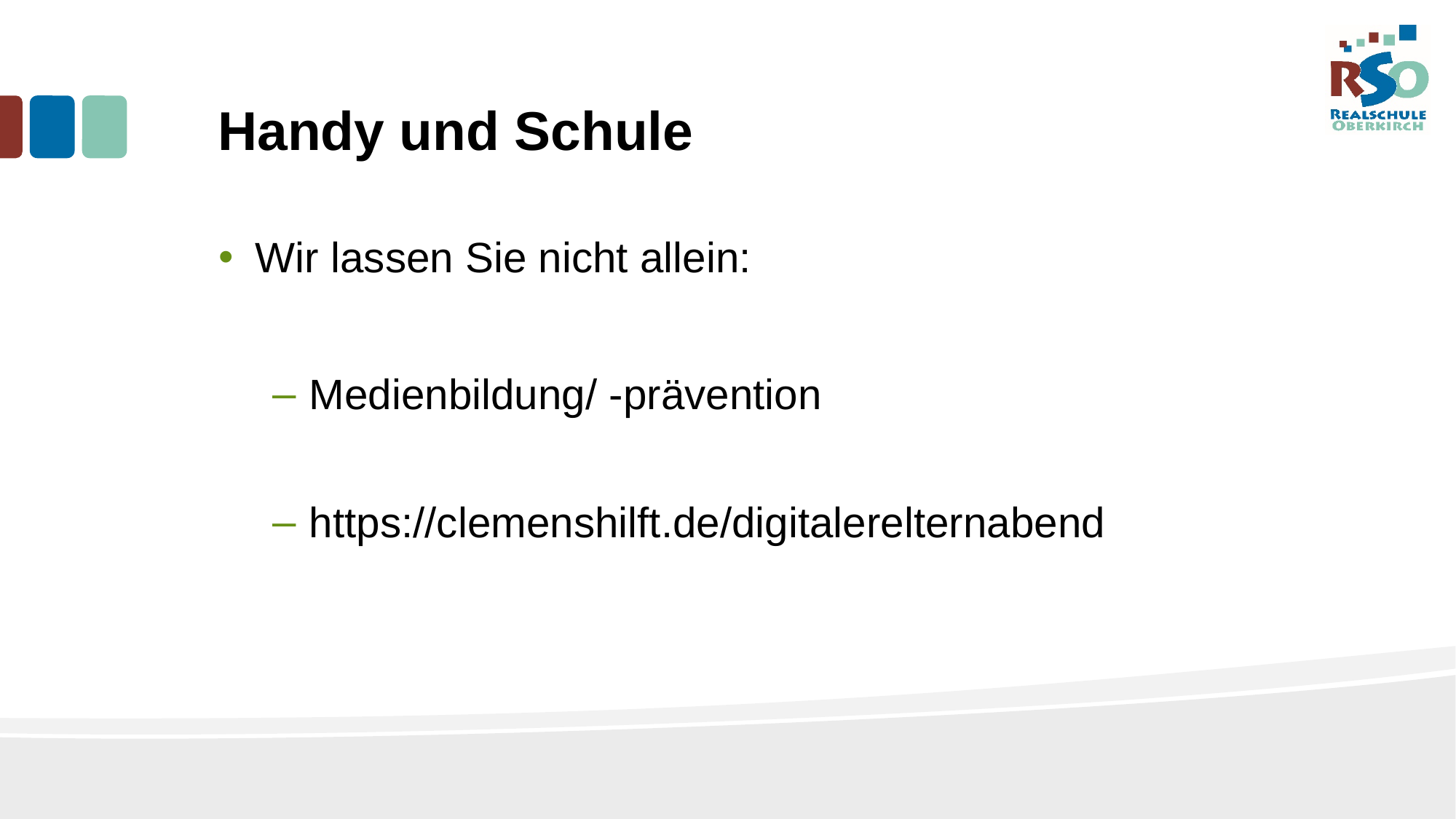

# Handy und Schule
Wir lassen Sie nicht allein:

Medienbildung/ -prävention

https://clemenshilft.de/digitalerelternabend